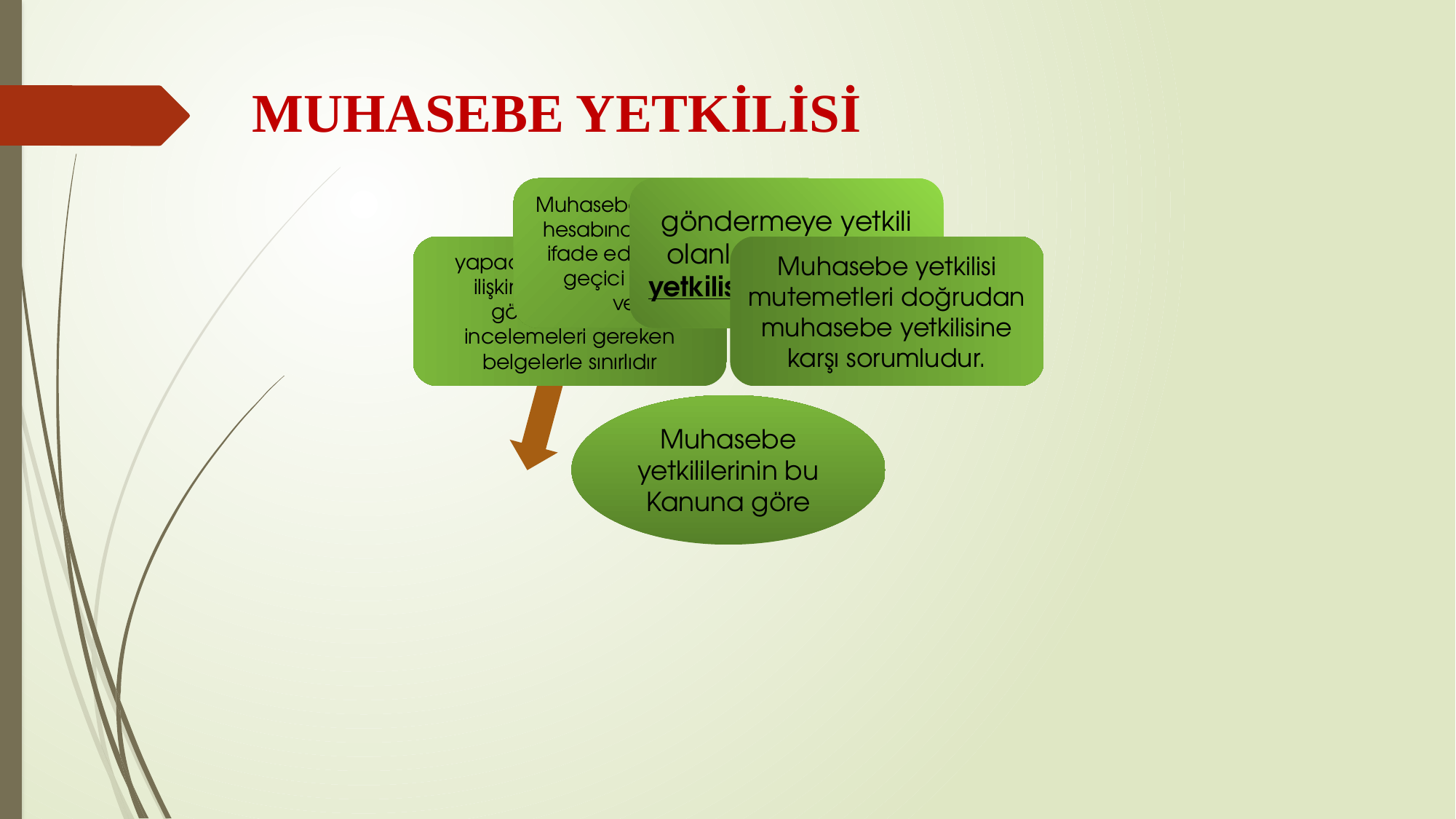

# MUHASEBE YETKİLİSİ
Muhasebe yetkililerinin bu Kanuna göre